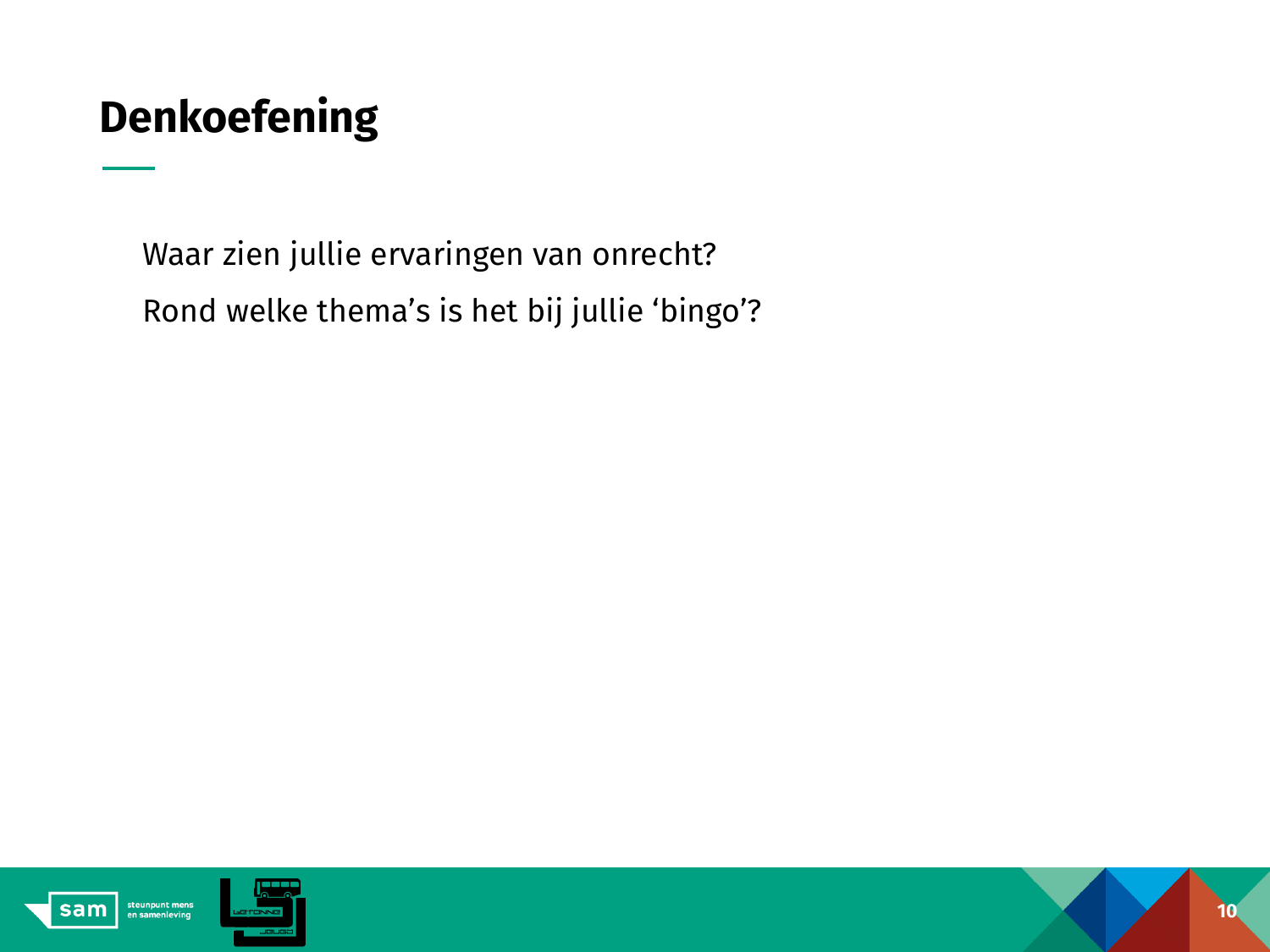

# Denkoefening
Waar zien jullie ervaringen van onrecht?
Rond welke thema’s is het bij jullie ‘bingo’?
10